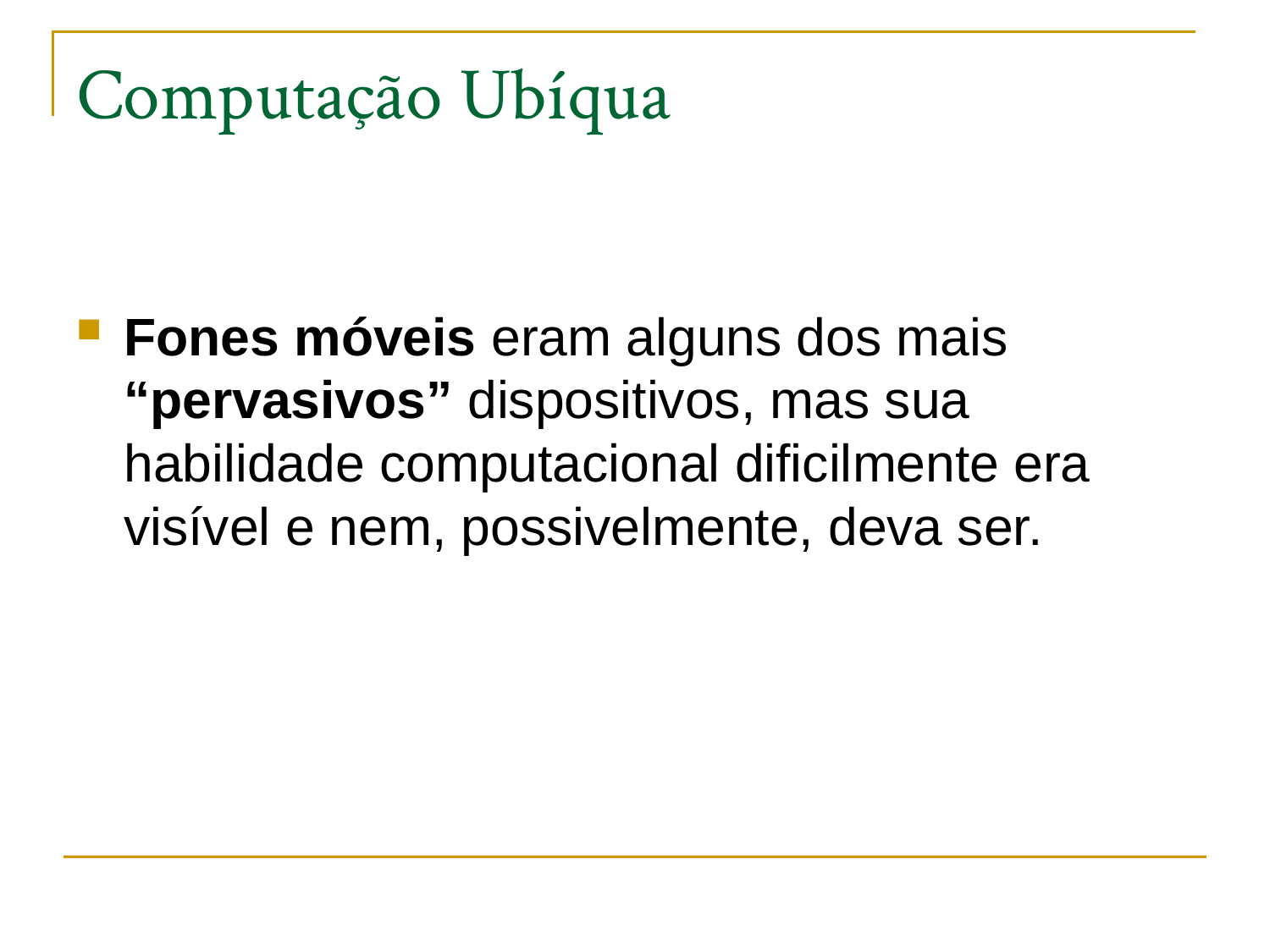

# Computação Ubíqua

Fones móveis eram alguns dos mais “pervasivos” dispositivos, mas sua habilidade computacional dificilmente era visível e nem, possivelmente, deva ser.